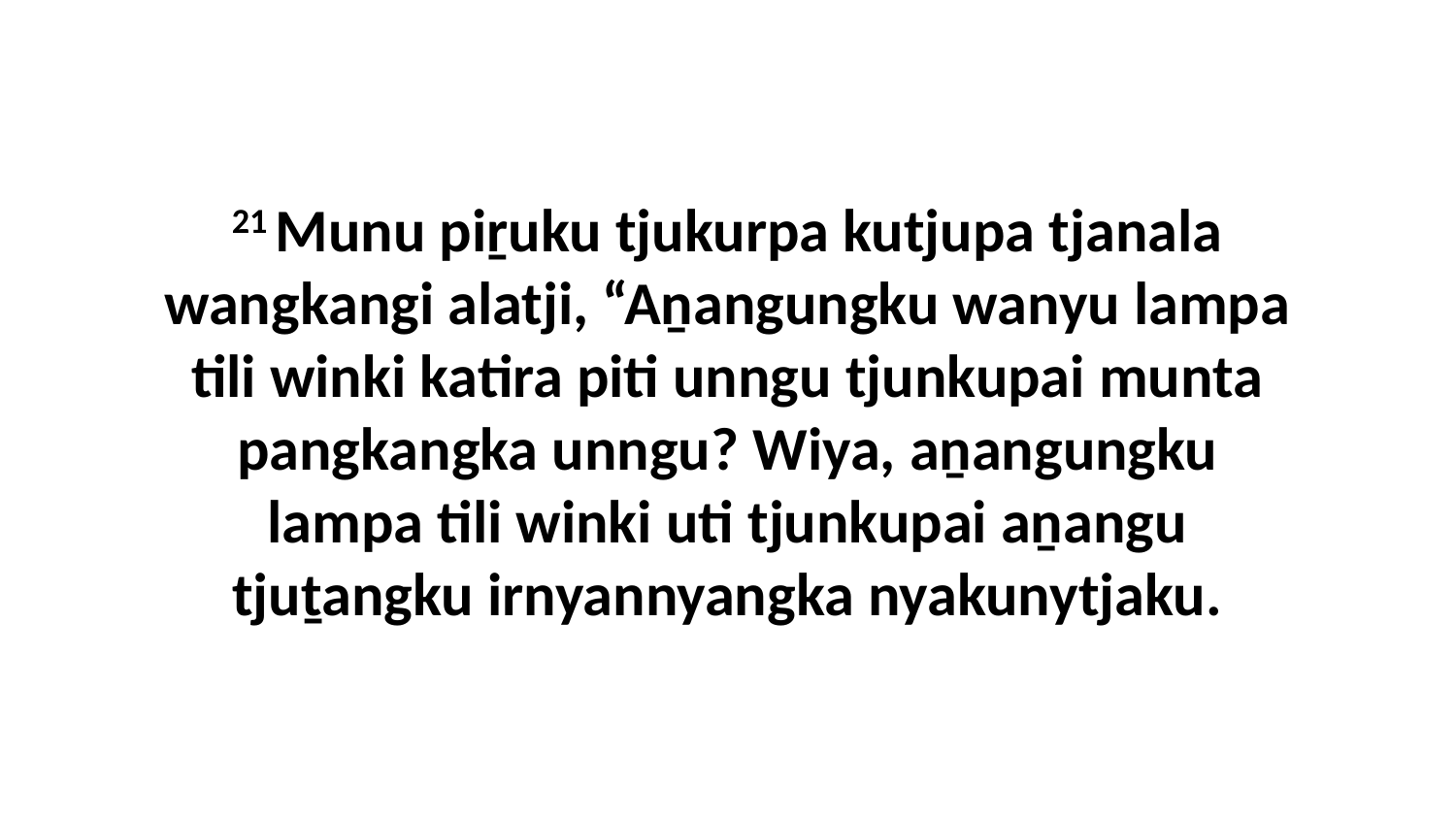

21 Munu piṟuku tjukurpa kutjupa tjanala wangkangi alatji, “Aṉangungku wanyu lampa tili winki katira piti unngu tjunkupai munta pangkangka unngu? Wiya, aṉangungku lampa tili winki uti tjunkupai aṉangu tjuṯangku irnyannyangka nyakunytjaku.